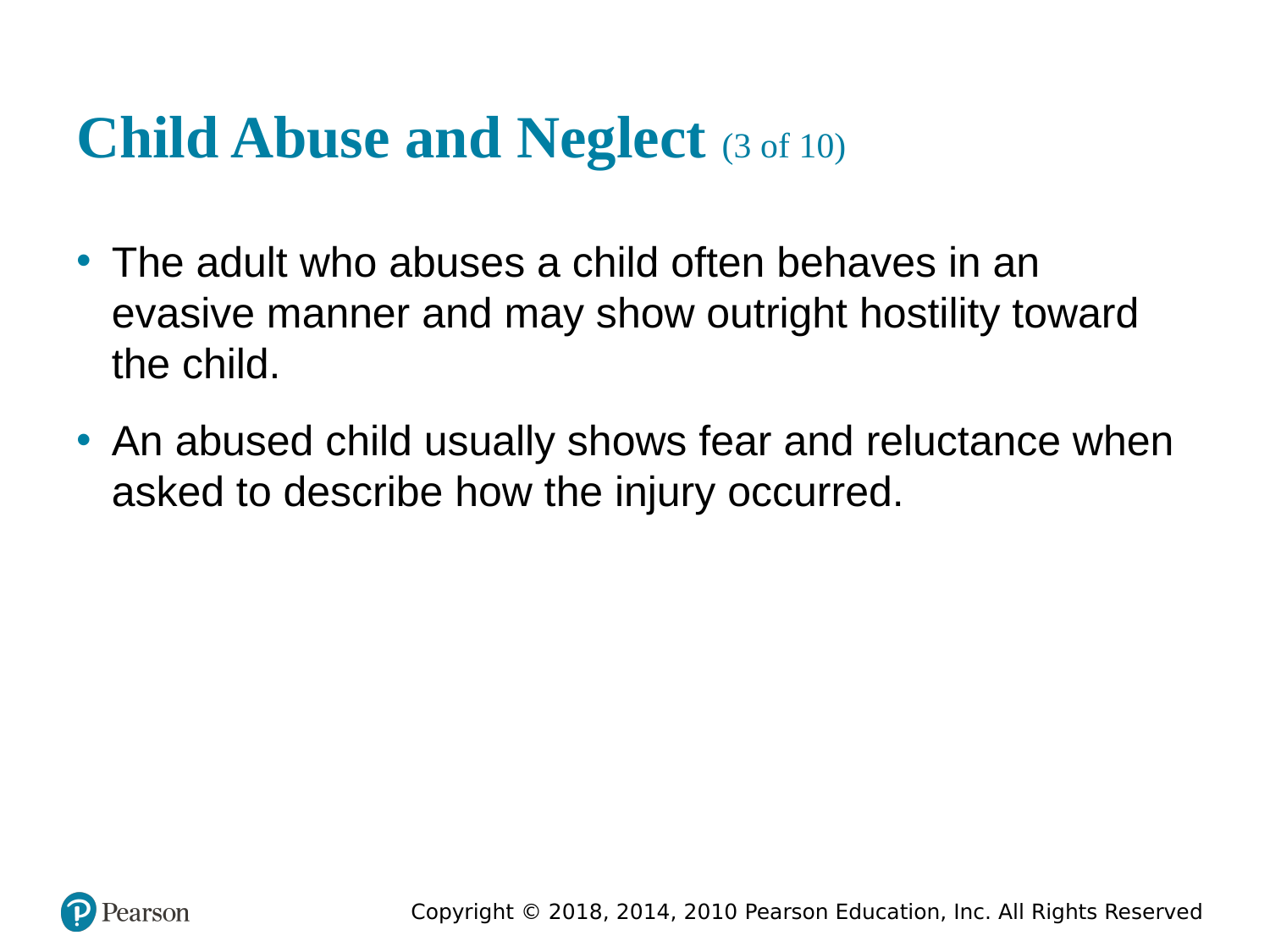

# Child Abuse and Neglect (3 of 10)
The adult who abuses a child often behaves in an evasive manner and may show outright hostility toward the child.
An abused child usually shows fear and reluctance when asked to describe how the injury occurred.